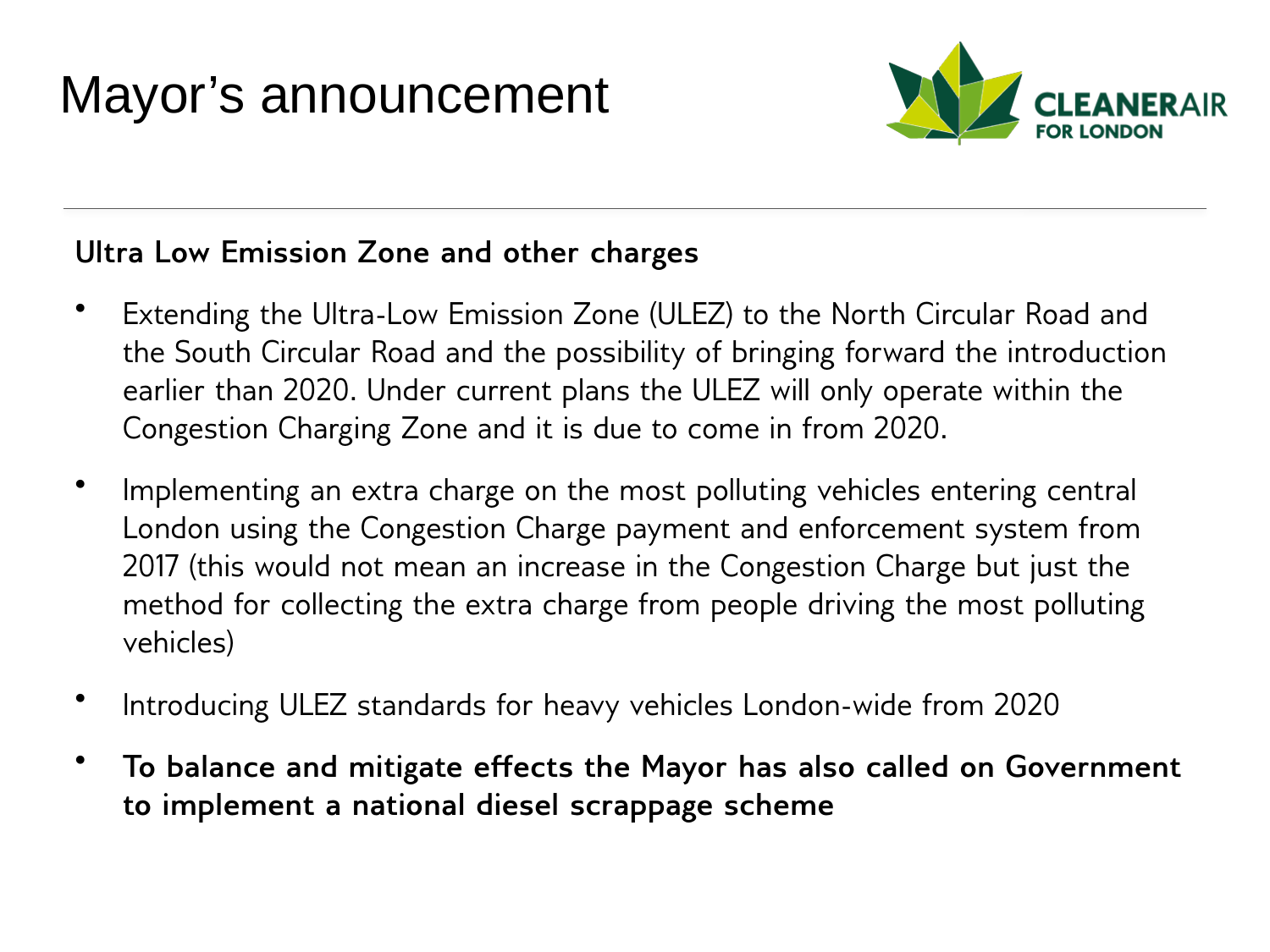

# Mayor’s announcement
Ultra Low Emission Zone and other charges
Extending the Ultra-Low Emission Zone (ULEZ) to the North Circular Road and the South Circular Road and the possibility of bringing forward the introduction earlier than 2020. Under current plans the ULEZ will only operate within the Congestion Charging Zone and it is due to come in from 2020.
Implementing an extra charge on the most polluting vehicles entering central London using the Congestion Charge payment and enforcement system from 2017 (this would not mean an increase in the Congestion Charge but just the method for collecting the extra charge from people driving the most polluting vehicles)
Introducing ULEZ standards for heavy vehicles London-wide from 2020
To balance and mitigate effects the Mayor has also called on Government to implement a national diesel scrappage scheme